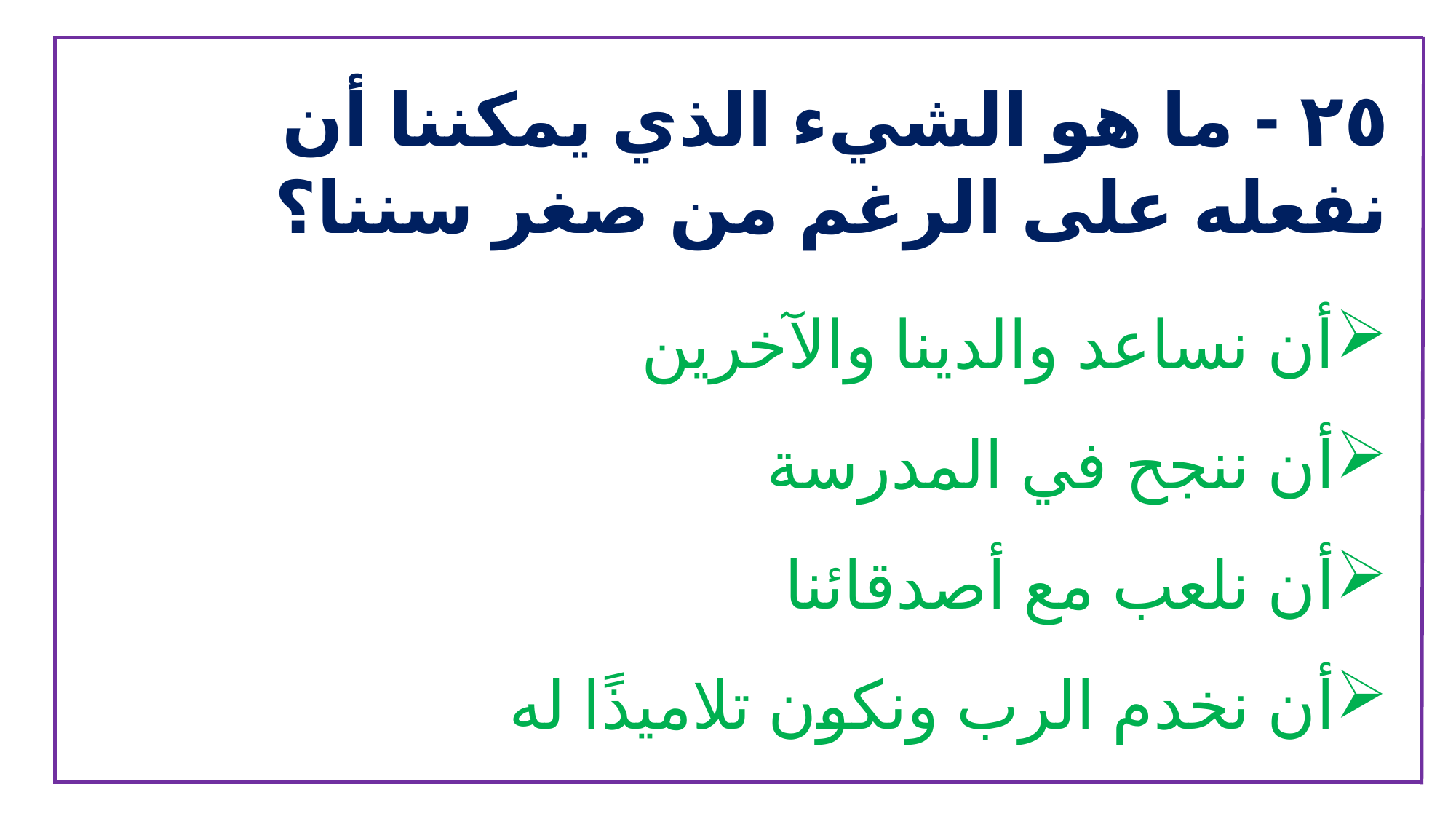

٢٥ - ما هو الشيء الذي يمكننا أن نفعله على الرغم من صغر سننا؟
أن نساعد والدينا والآخرين
أن ننجح في المدرسة
أن نلعب مع أصدقائنا
أن نخدم الرب ونكون تلاميذًا له